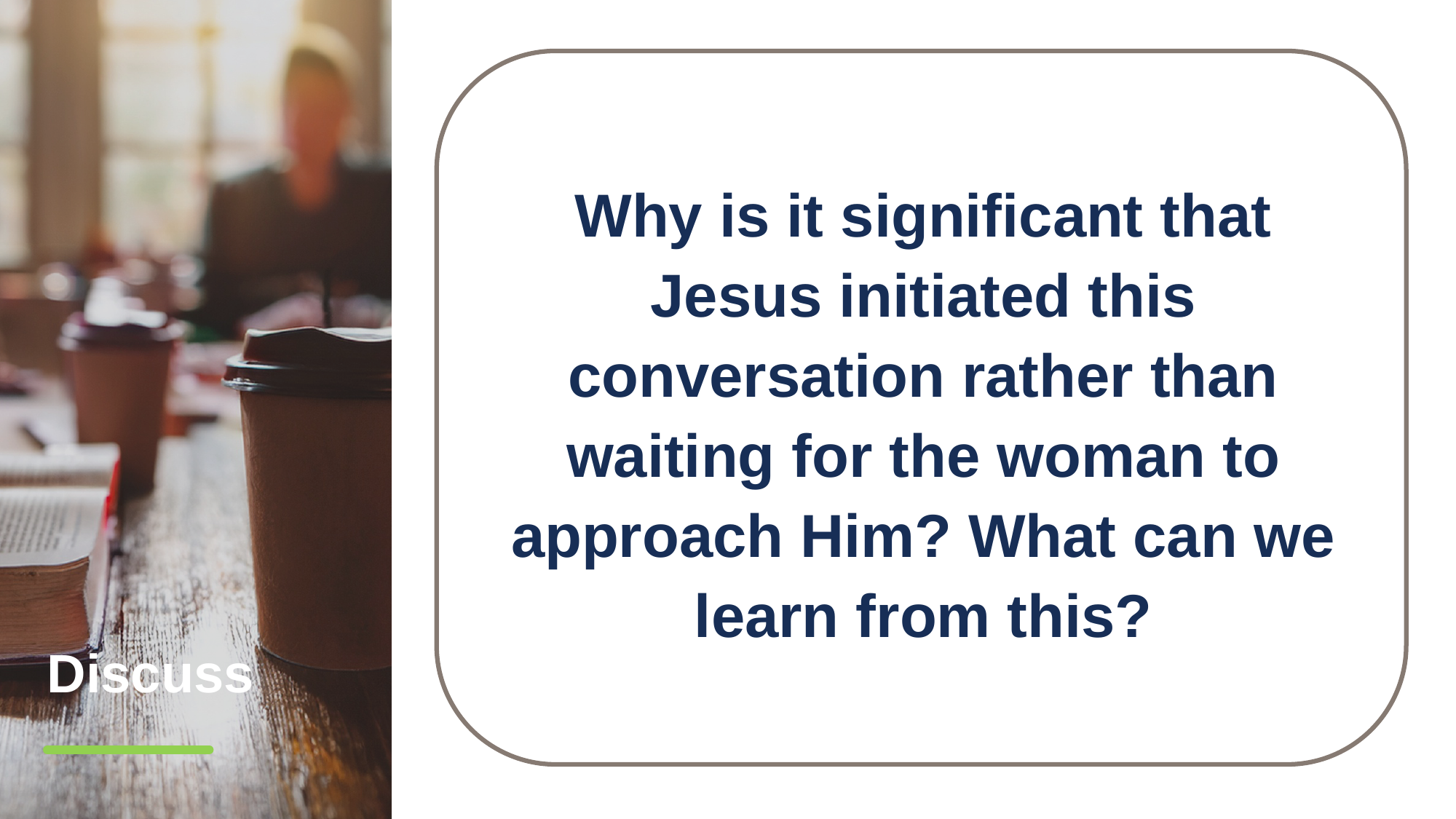

Why is it significant that Jesus initiated this conversation rather than waiting for the woman to approach Him? What can we learn from this?
# Discuss